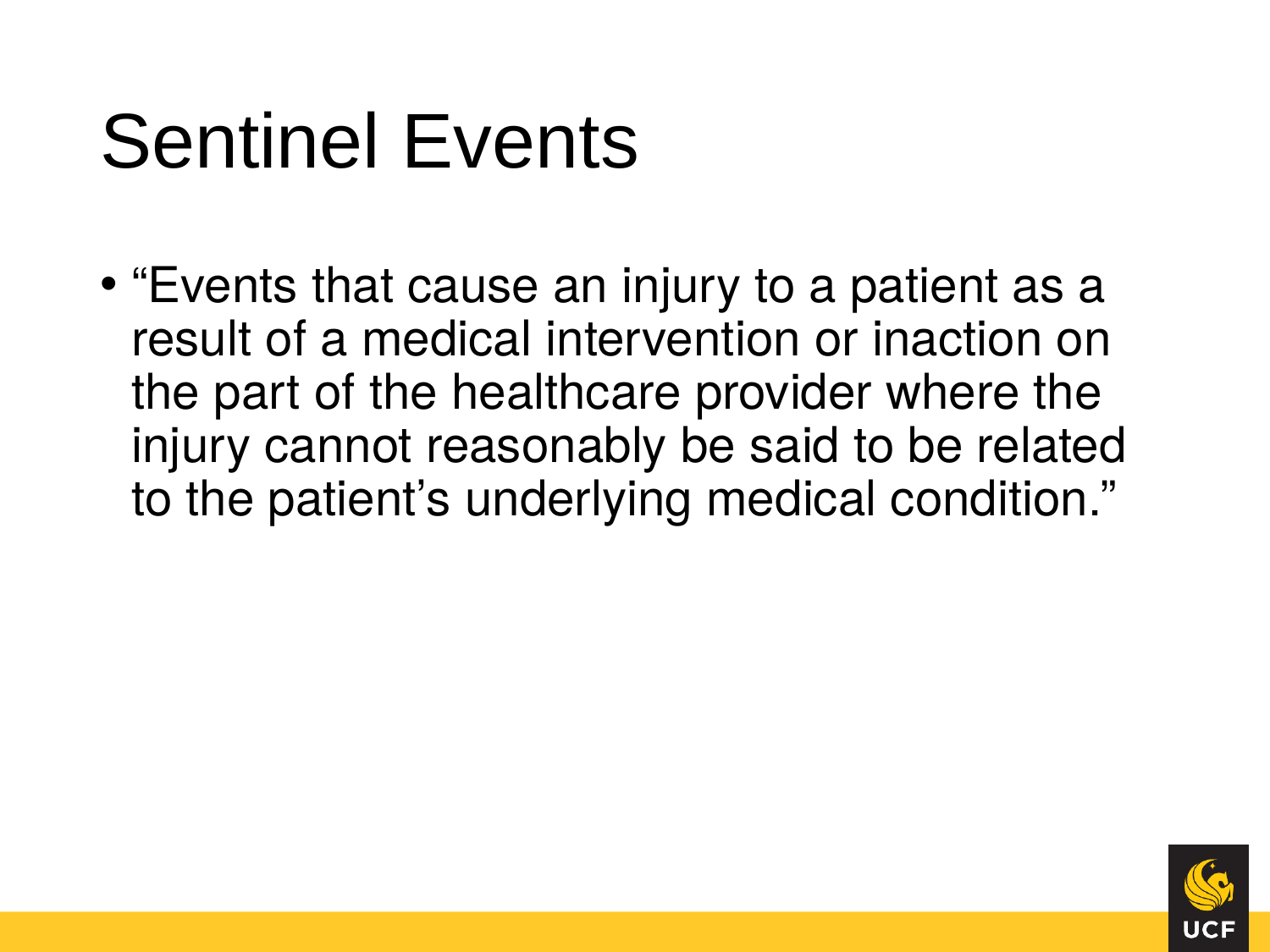

# Sentinel Events
“Events that cause an injury to a patient as a result of a medical intervention or inaction on the part of the healthcare provider where the injury cannot reasonably be said to be related to the patient’s underlying medical condition.”